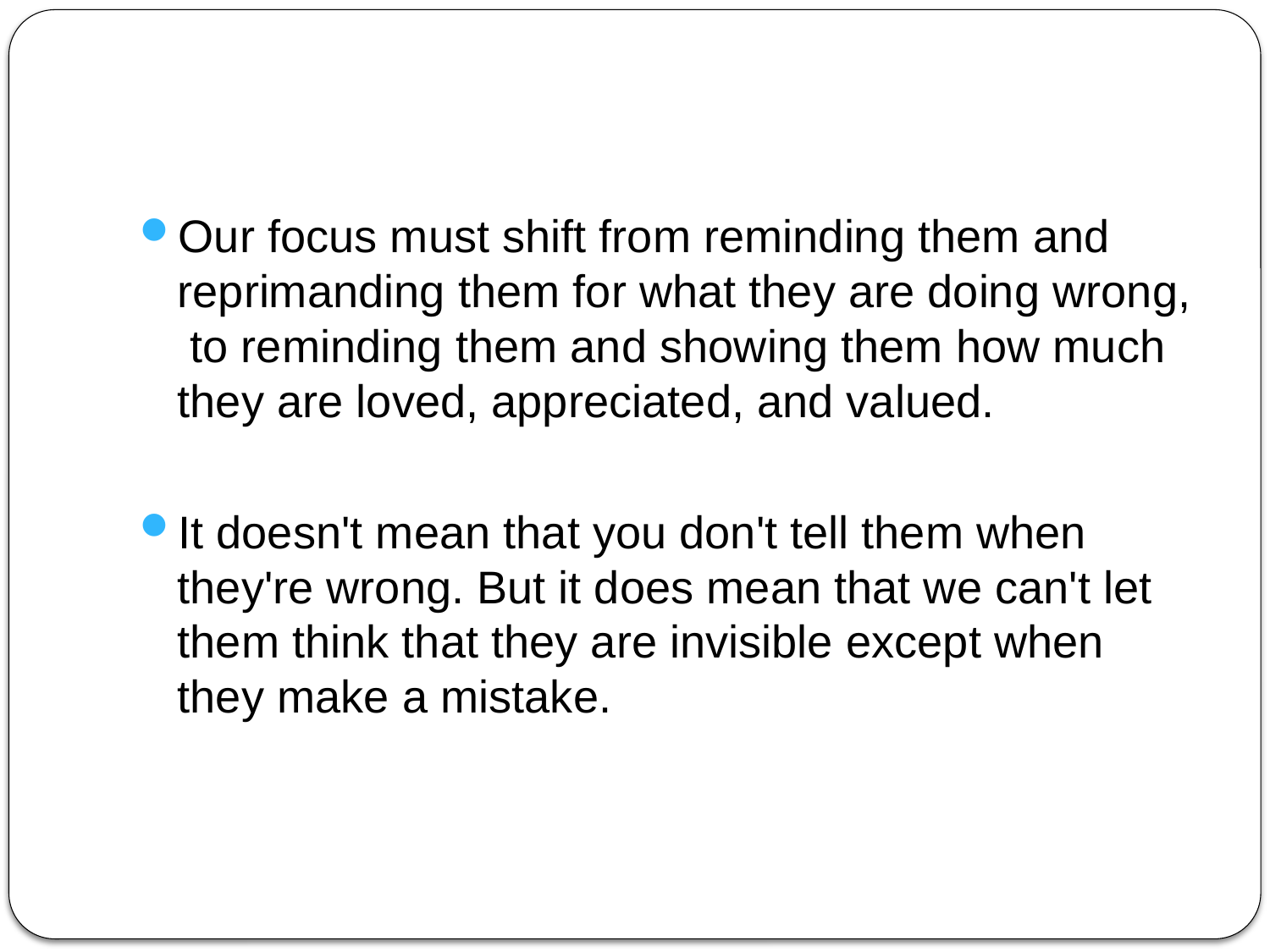

#
Our focus must shift from reminding them and reprimanding them for what they are doing wrong,  to reminding them and showing them how much they are loved, appreciated, and valued.

It doesn't mean that you don't tell them when they're wrong. But it does mean that we can't let them think that they are invisible except when they make a mistake.